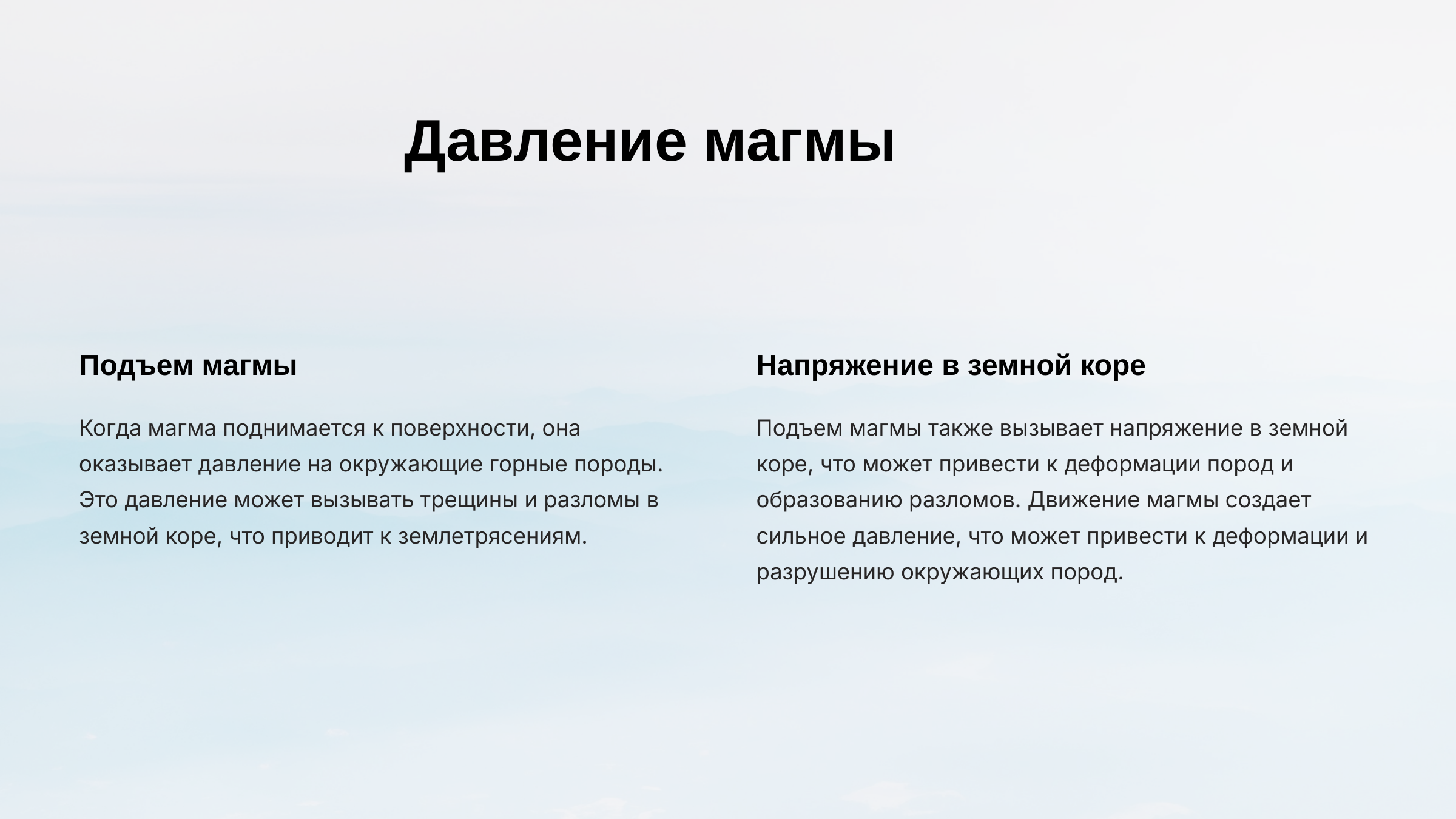

Давление магмы
Подъем магмы
Напряжение в земной коре
Когда магма поднимается к поверхности, она оказывает давление на окружающие горные породы. Это давление может вызывать трещины и разломы в земной коре, что приводит к землетрясениям.
Подъем магмы также вызывает напряжение в земной коре, что может привести к деформации пород и образованию разломов. Движение магмы создает сильное давление, что может привести к деформации и разрушению окружающих пород.